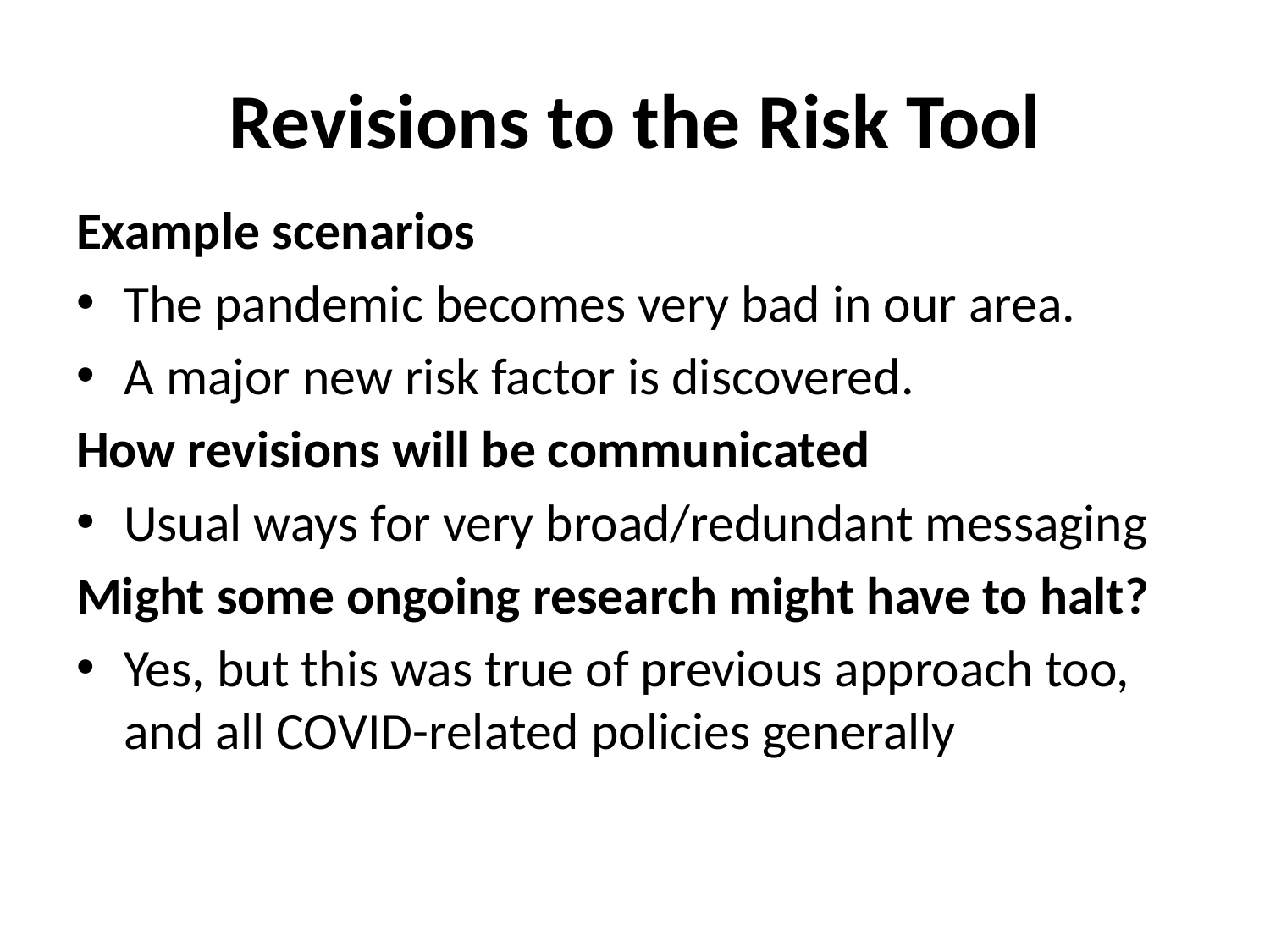

# Revisions to the Risk Tool
Example scenarios
The pandemic becomes very bad in our area.
A major new risk factor is discovered.
How revisions will be communicated
Usual ways for very broad/redundant messaging
Might some ongoing research might have to halt?
Yes, but this was true of previous approach too, and all COVID-related policies generally